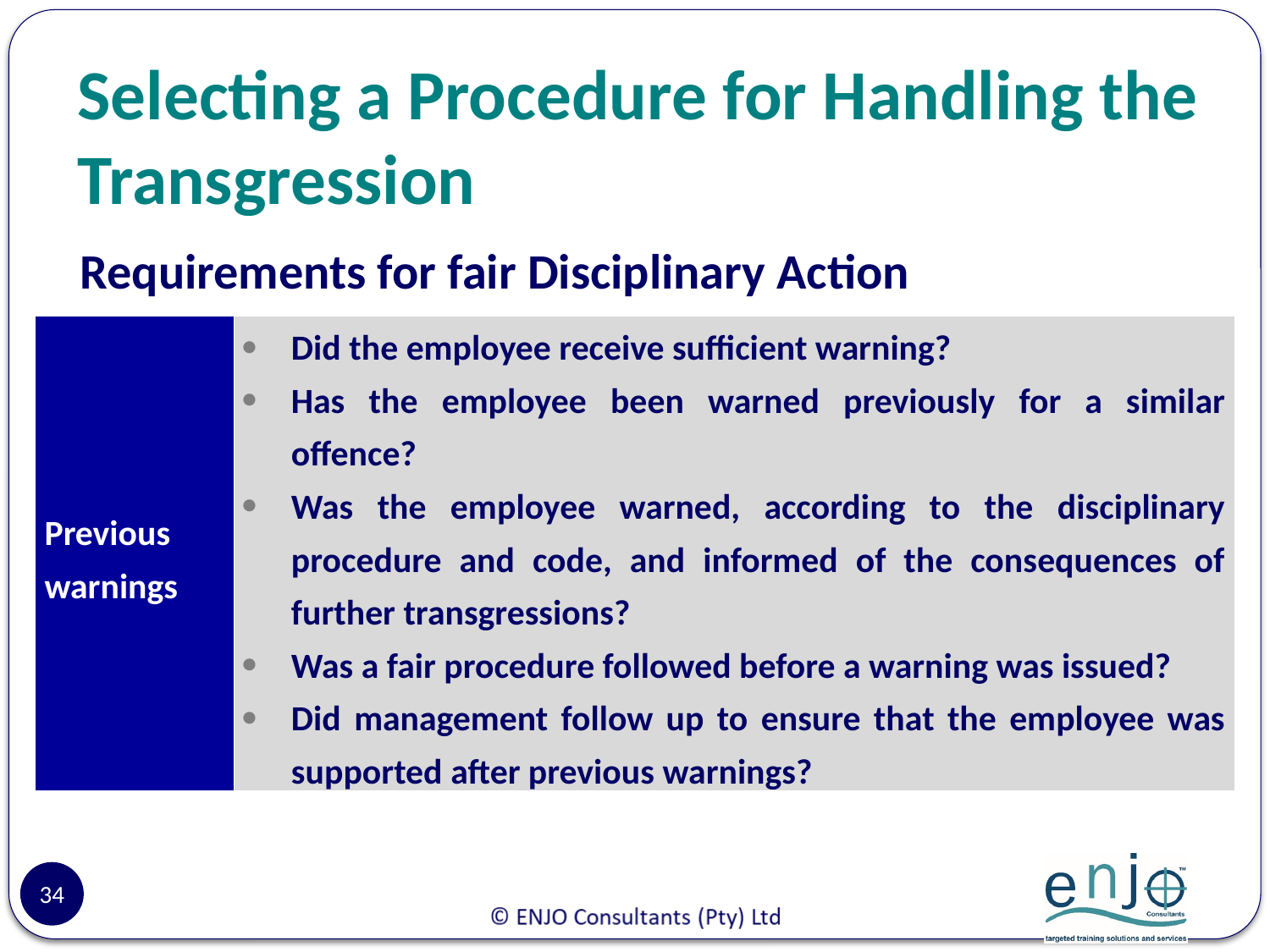

# Selecting a Procedure for Handling the Transgression
Requirements for fair Disciplinary Action

| Previous warnings | Did the employee receive sufficient warning? Has the employee been warned previously for a similar offence? Was the employee warned, according to the disciplinary procedure and code, and informed of the consequences of further transgressions? Was a fair procedure followed before a warning was issued? Did management follow up to ensure that the employee was supported after previous warnings? |
| --- | --- |
34